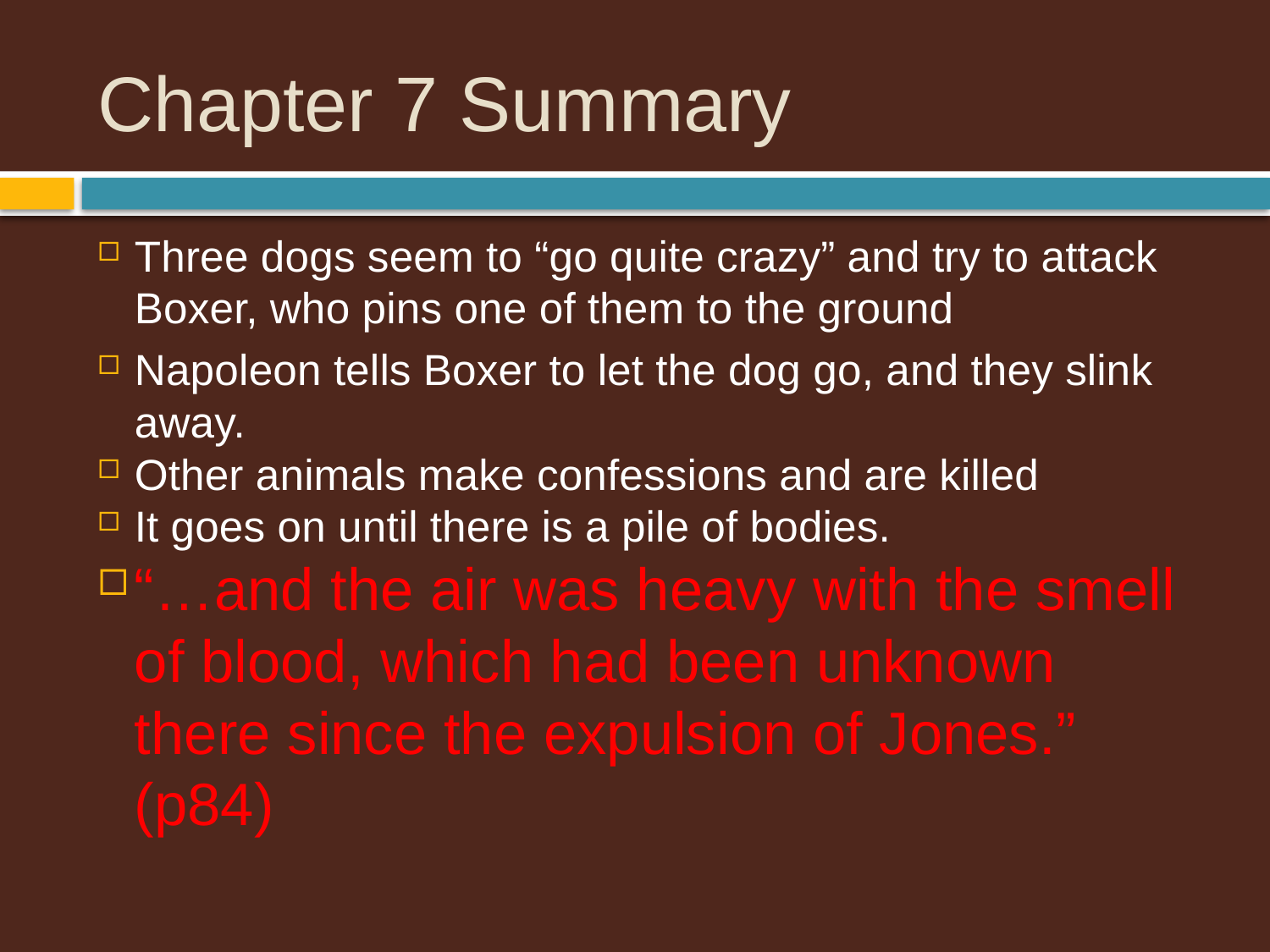

# Chapter 7 Summary
Three dogs seem to “go quite crazy” and try to attack Boxer, who pins one of them to the ground
Napoleon tells Boxer to let the dog go, and they slink away.
Other animals make confessions and are killed
It goes on until there is a pile of bodies.
“…and the air was heavy with the smell of blood, which had been unknown there since the expulsion of Jones.” (p84)